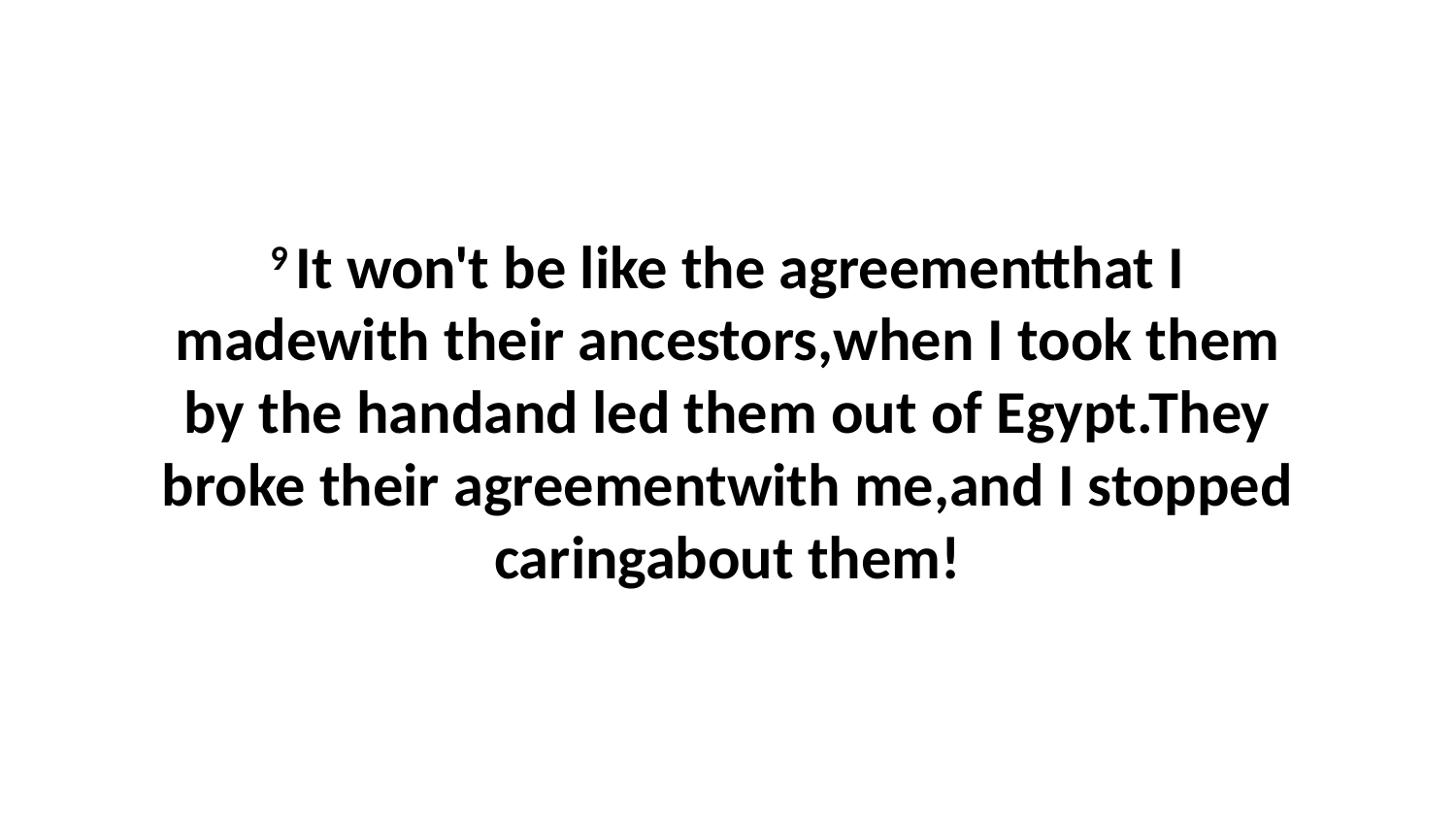

9 It won't be like the agreementthat I madewith their ancestors,when I took them by the handand led them out of Egypt.They broke their agreementwith me,and I stopped caringabout them!